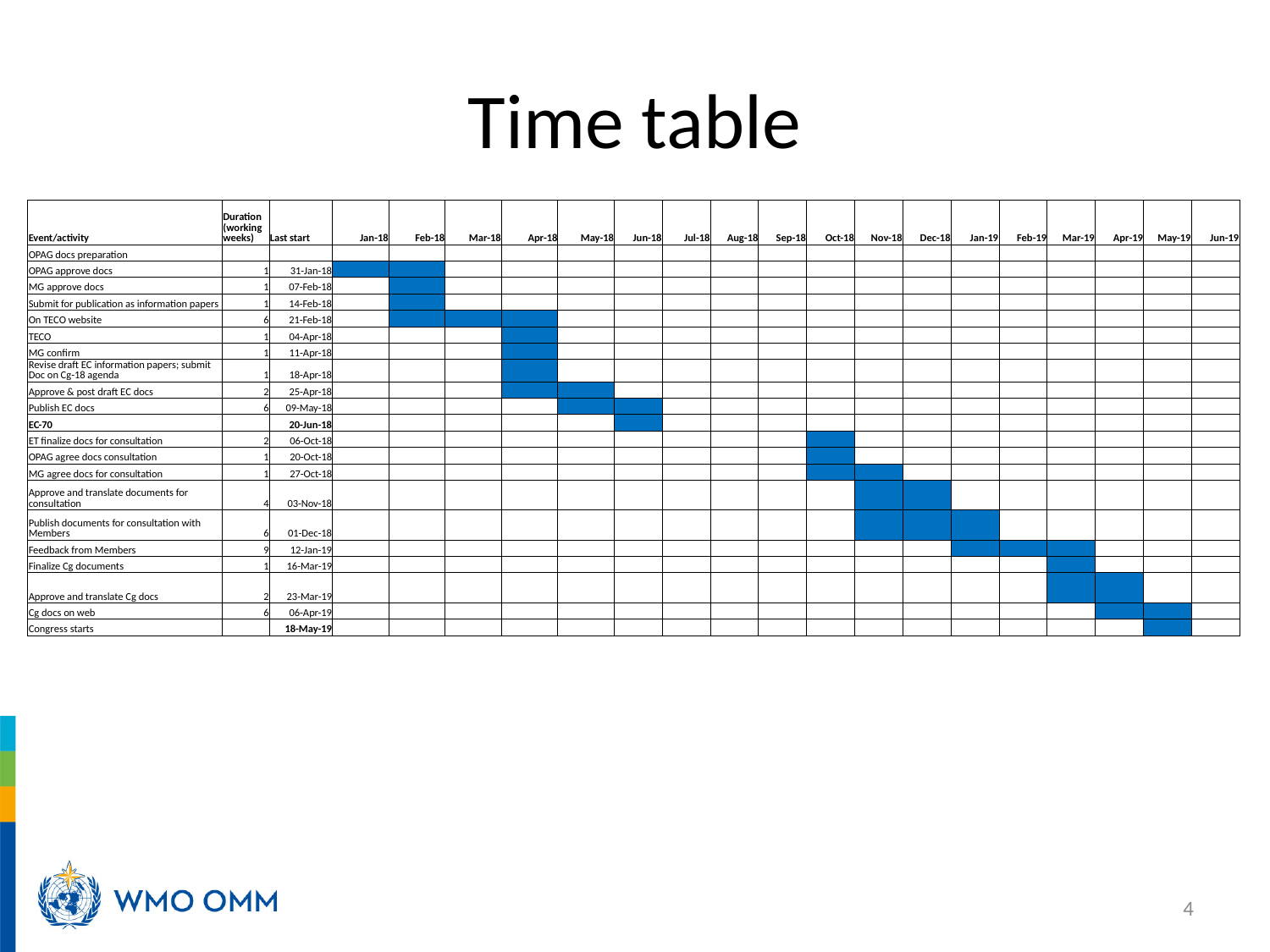

# Time table
| Event/activity | Duration (working weeks) | Last start | Jan-18 | Feb-18 | Mar-18 | Apr-18 | May-18 | Jun-18 | Jul-18 | Aug-18 | Sep-18 | Oct-18 | Nov-18 | Dec-18 | Jan-19 | Feb-19 | Mar-19 | Apr-19 | May-19 | Jun-19 |
| --- | --- | --- | --- | --- | --- | --- | --- | --- | --- | --- | --- | --- | --- | --- | --- | --- | --- | --- | --- | --- |
| OPAG docs preparation |  |  |  |  |  |  |  |  |  |  |  |  |  |  |  |  |  |  |  |  |
| OPAG approve docs | 1 | 31-Jan-18 | TRUE | TRUE | FALSE | FALSE | FALSE | FALSE | FALSE | FALSE | FALSE | FALSE | FALSE | FALSE | FALSE | FALSE | FALSE | FALSE | FALSE |  |
| MG approve docs | 1 | 07-Feb-18 | FALSE | TRUE | FALSE | FALSE | FALSE | FALSE | FALSE | FALSE | FALSE | FALSE | FALSE | FALSE | FALSE | FALSE | FALSE | FALSE | FALSE |  |
| Submit for publication as information papers | 1 | 14-Feb-18 | FALSE | TRUE | FALSE | FALSE | FALSE | FALSE | FALSE | FALSE | FALSE | FALSE | FALSE | FALSE | FALSE | FALSE | FALSE | FALSE | FALSE |  |
| On TECO website | 6 | 21-Feb-18 | FALSE | TRUE | TRUE | TRUE | FALSE | FALSE | FALSE | FALSE | FALSE | FALSE | FALSE | FALSE | FALSE | FALSE | FALSE | FALSE | FALSE |  |
| TECO | 1 | 04-Apr-18 | FALSE | FALSE | FALSE | TRUE | FALSE | FALSE | FALSE | FALSE | FALSE | FALSE | FALSE | FALSE | FALSE | FALSE | FALSE | FALSE | FALSE |  |
| MG confirm | 1 | 11-Apr-18 | FALSE | FALSE | FALSE | TRUE | FALSE | FALSE | FALSE | FALSE | FALSE | FALSE | FALSE | FALSE | FALSE | FALSE | FALSE | FALSE | FALSE |  |
| Revise draft EC information papers; submit Doc on Cg-18 agenda | 1 | 18-Apr-18 | FALSE | FALSE | FALSE | TRUE | FALSE | FALSE | FALSE | FALSE | FALSE | FALSE | FALSE | FALSE | FALSE | FALSE | FALSE | FALSE | FALSE |  |
| Approve & post draft EC docs | 2 | 25-Apr-18 | FALSE | FALSE | FALSE | TRUE | TRUE | FALSE | FALSE | FALSE | FALSE | FALSE | FALSE | FALSE | FALSE | FALSE | FALSE | FALSE | FALSE |  |
| Publish EC docs | 6 | 09-May-18 | FALSE | FALSE | FALSE | FALSE | TRUE | TRUE | FALSE | FALSE | FALSE | FALSE | FALSE | FALSE | FALSE | FALSE | FALSE | FALSE | FALSE |  |
| EC-70 |  | 20-Jun-18 | FALSE | FALSE | FALSE | FALSE | FALSE | TRUE | FALSE | FALSE | FALSE | FALSE | FALSE | FALSE | FALSE | FALSE | FALSE | FALSE | FALSE |  |
| ET finalize docs for consultation | 2 | 06-Oct-18 | FALSE | FALSE | FALSE | FALSE | FALSE | FALSE | FALSE | FALSE | FALSE | TRUE | FALSE | FALSE | FALSE | FALSE | FALSE | FALSE | FALSE |  |
| OPAG agree docs consultation | 1 | 20-Oct-18 | FALSE | FALSE | FALSE | FALSE | FALSE | FALSE | FALSE | FALSE | FALSE | TRUE | FALSE | FALSE | FALSE | FALSE | FALSE | FALSE | FALSE |  |
| MG agree docs for consultation | 1 | 27-Oct-18 | FALSE | FALSE | FALSE | FALSE | FALSE | FALSE | FALSE | FALSE | FALSE | TRUE | TRUE | FALSE | FALSE | FALSE | FALSE | FALSE | FALSE |  |
| Approve and translate documents for consultation | 4 | 03-Nov-18 | FALSE | FALSE | FALSE | FALSE | FALSE | FALSE | FALSE | FALSE | FALSE | FALSE | TRUE | TRUE | FALSE | FALSE | FALSE | FALSE | FALSE |  |
| Publish documents for consultation with Members | 6 | 01-Dec-18 | FALSE | FALSE | FALSE | FALSE | FALSE | FALSE | FALSE | FALSE | FALSE | FALSE | TRUE | TRUE | TRUE | FALSE | FALSE | FALSE | FALSE |  |
| Feedback from Members | 9 | 12-Jan-19 | FALSE | FALSE | FALSE | FALSE | FALSE | FALSE | FALSE | FALSE | FALSE | FALSE | FALSE | FALSE | TRUE | TRUE | TRUE | FALSE | FALSE |  |
| Finalize Cg documents | 1 | 16-Mar-19 | FALSE | FALSE | FALSE | FALSE | FALSE | FALSE | FALSE | FALSE | FALSE | FALSE | FALSE | FALSE | FALSE | FALSE | TRUE | FALSE | FALSE |  |
| Approve and translate Cg docs | 2 | 23-Mar-19 | FALSE | FALSE | FALSE | FALSE | FALSE | FALSE | FALSE | FALSE | FALSE | FALSE | FALSE | FALSE | FALSE | FALSE | TRUE | TRUE | FALSE |  |
| Cg docs on web | 6 | 06-Apr-19 | FALSE | FALSE | FALSE | FALSE | FALSE | FALSE | FALSE | FALSE | FALSE | FALSE | FALSE | FALSE | FALSE | FALSE | FALSE | TRUE | TRUE |  |
| Congress starts |  | 18-May-19 | FALSE | FALSE | FALSE | FALSE | FALSE | FALSE | FALSE | FALSE | FALSE | FALSE | FALSE | FALSE | FALSE | FALSE | FALSE | FALSE | TRUE |  |
4